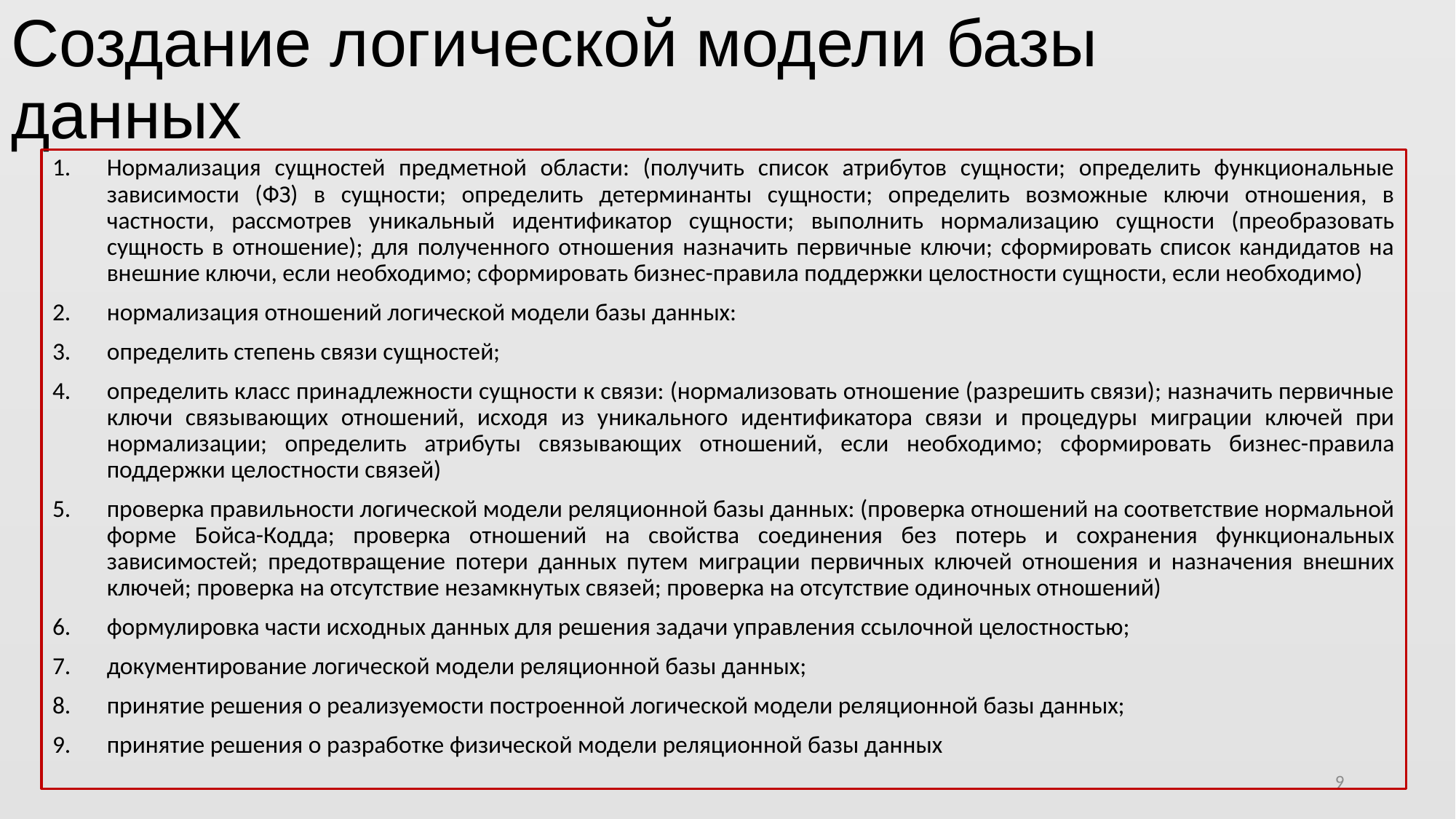

# Создание логической модели базы данных
Нормализация сущностей предметной области: (получить список атрибутов сущности; определить функциональные зависимости (ФЗ) в сущности; определить детерминанты сущности; определить возможные ключи отношения, в частности, рассмотрев уникальный идентификатор сущности; выполнить нормализацию сущности (преобразовать сущность в отношение); для полученного отношения назначить первичные ключи; сформировать список кандидатов на внешние ключи, если необходимо; сформировать бизнес-правила поддержки целостности сущности, если необходимо)
нормализация отношений логической модели базы данных:
определить степень связи сущностей;
определить класс принадлежности сущности к связи: (нормализовать отношение (разрешить связи); назначить первичные ключи связывающих отношений, исходя из уникального идентификатора связи и процедуры миграции ключей при нормализации; определить атрибуты связывающих отношений, если необходимо; сформировать бизнес-правила поддержки целостности связей)
проверка правильности логической модели реляционной базы данных: (проверка отношений на соответствие нормальной форме Бойса-Кодда; проверка отношений на свойства соединения без потерь и сохранения функциональных зависимостей; предотвращение потери данных путем миграции первичных ключей отношения и назначения внешних ключей; проверка на отсутствие незамкнутых связей; проверка на отсутствие одиночных отношений)
формулировка части исходных данных для решения задачи управления ссылочной целостностью;
документирование логической модели реляционной базы данных;
принятие решения о реализуемости построенной логической модели реляционной базы данных;
принятие решения о разработке физической модели реляционной базы данных

9